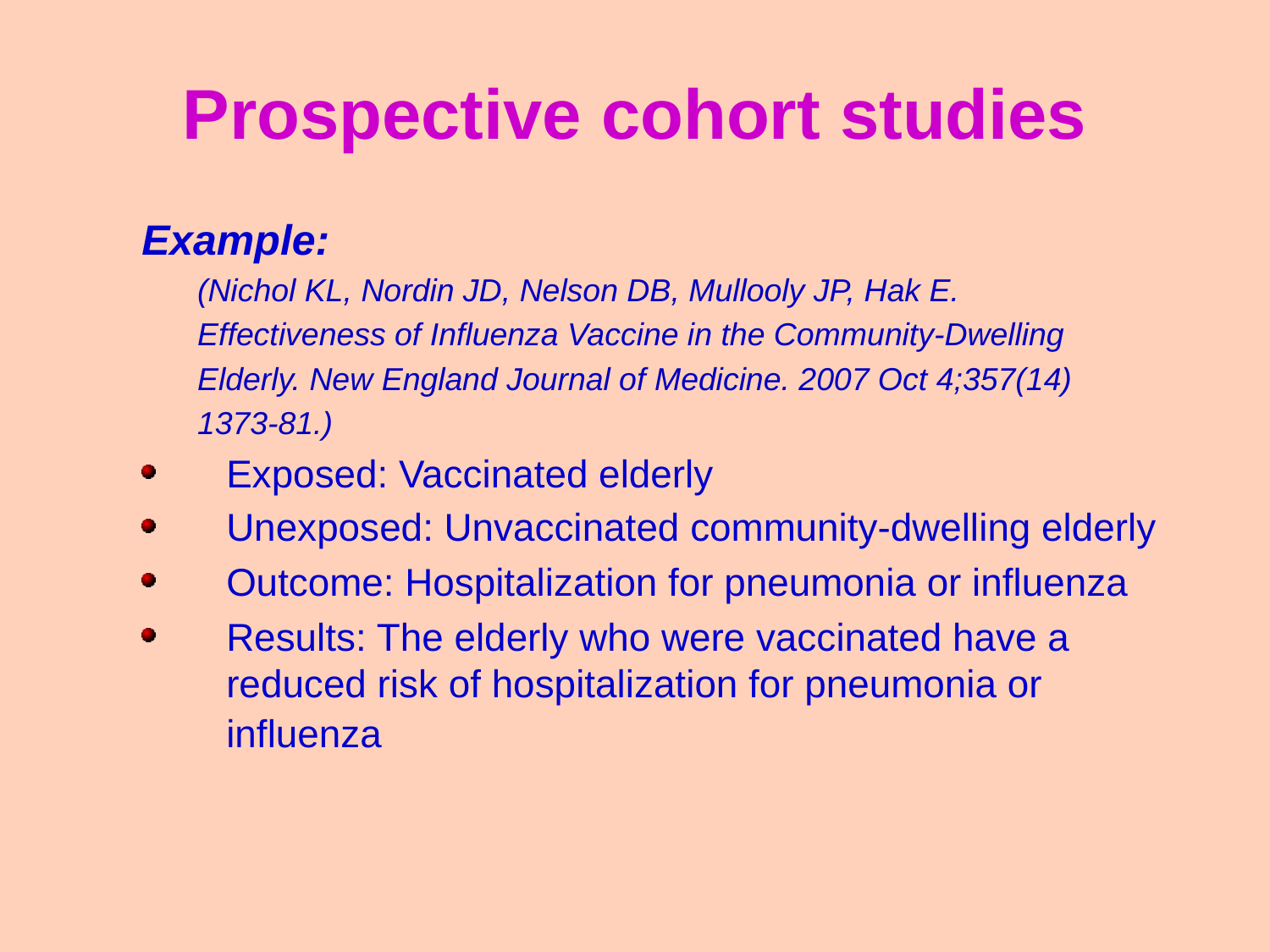

Prospective cohort studies
Example:
(Nichol KL, Nordin JD, Nelson DB, Mullooly JP, Hak E.
Effectiveness of Influenza Vaccine in the Community-Dwelling
Elderly. New England Journal of Medicine. 2007 Oct 4;357(14)
1373-81.)
Exposed: Vaccinated elderly
Unexposed: Unvaccinated community-dwelling elderly
Outcome: Hospitalization for pneumonia or influenza
Results: The elderly who were vaccinated have a reduced risk of hospitalization for pneumonia or influenza